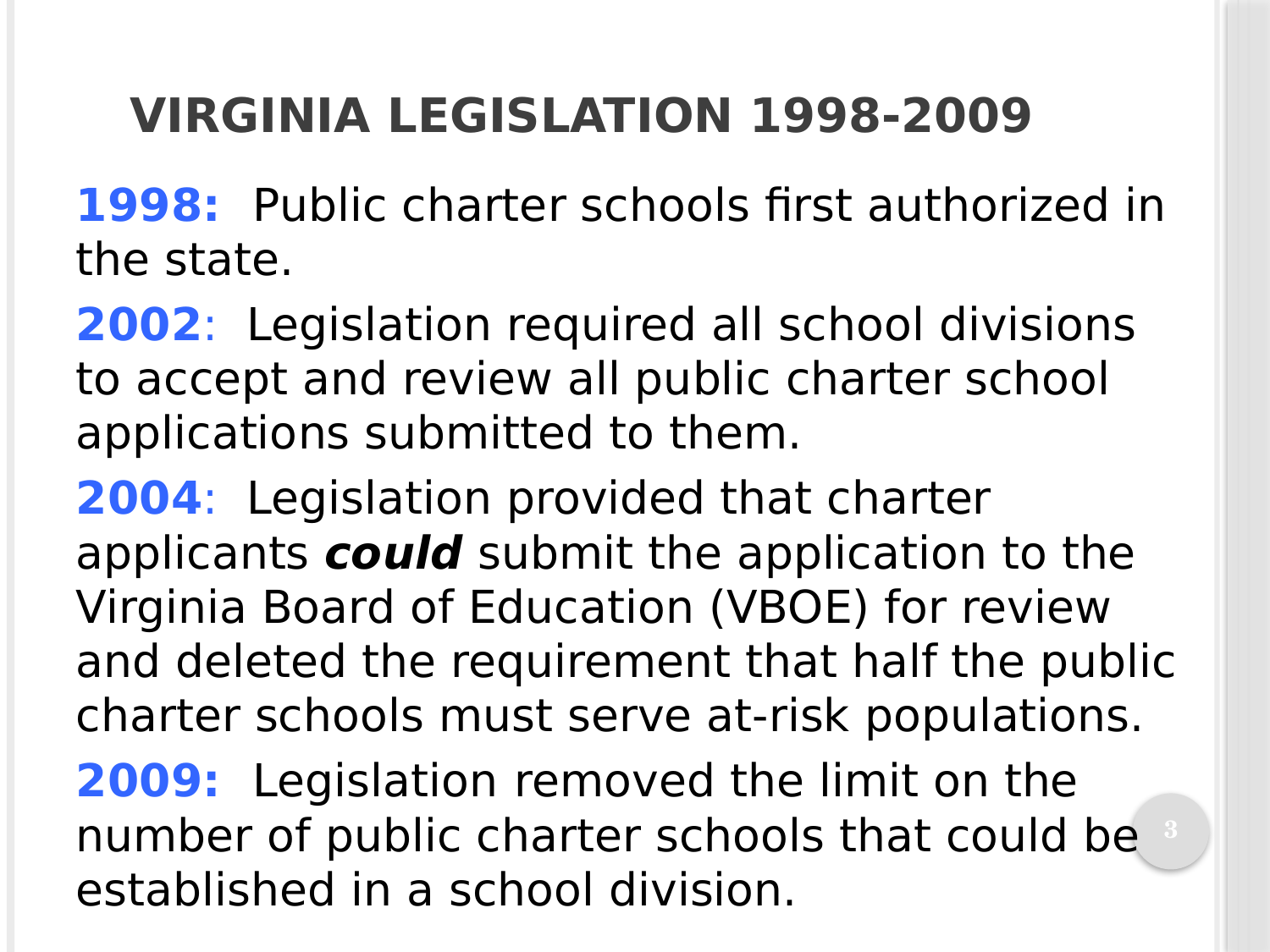

# Virginia Legislation 1998-2009
1998:  Public charter schools first authorized in the state.
2002:  Legislation required all school divisions to accept and review all public charter school applications submitted to them.
2004:  Legislation provided that charter applicants could submit the application to the Virginia Board of Education (VBOE) for review and deleted the requirement that half the public charter schools must serve at-risk populations.
2009:  Legislation removed the limit on the number of public charter schools that could be established in a school division.

3